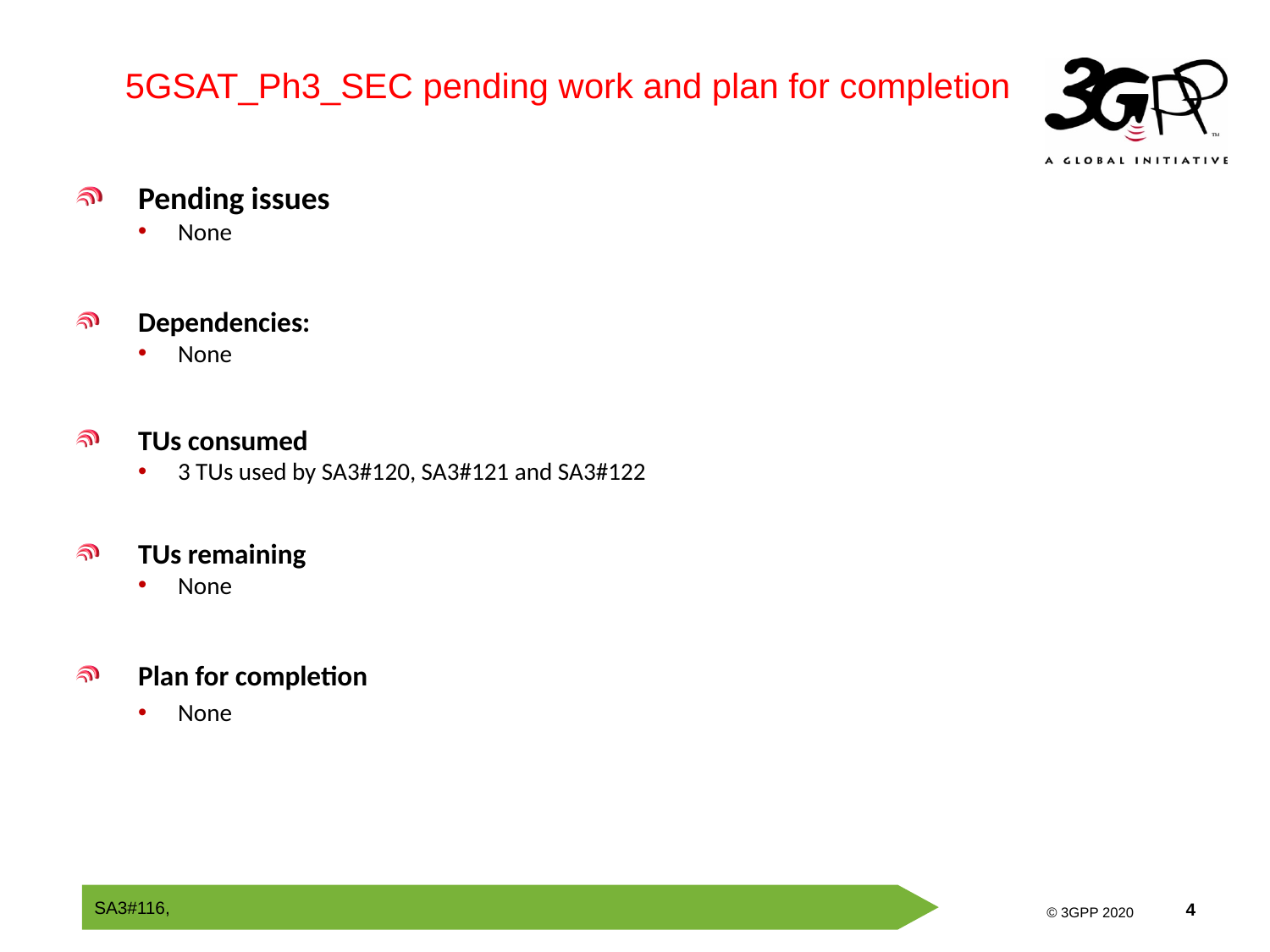

5GSAT_Ph3_SEC pending work and plan for completion
Pending issues
None

Dependencies:
None

TUs consumed
3 TUs used by SA3#120, SA3#121 and SA3#122

TUs remaining
None

Plan for completion
None